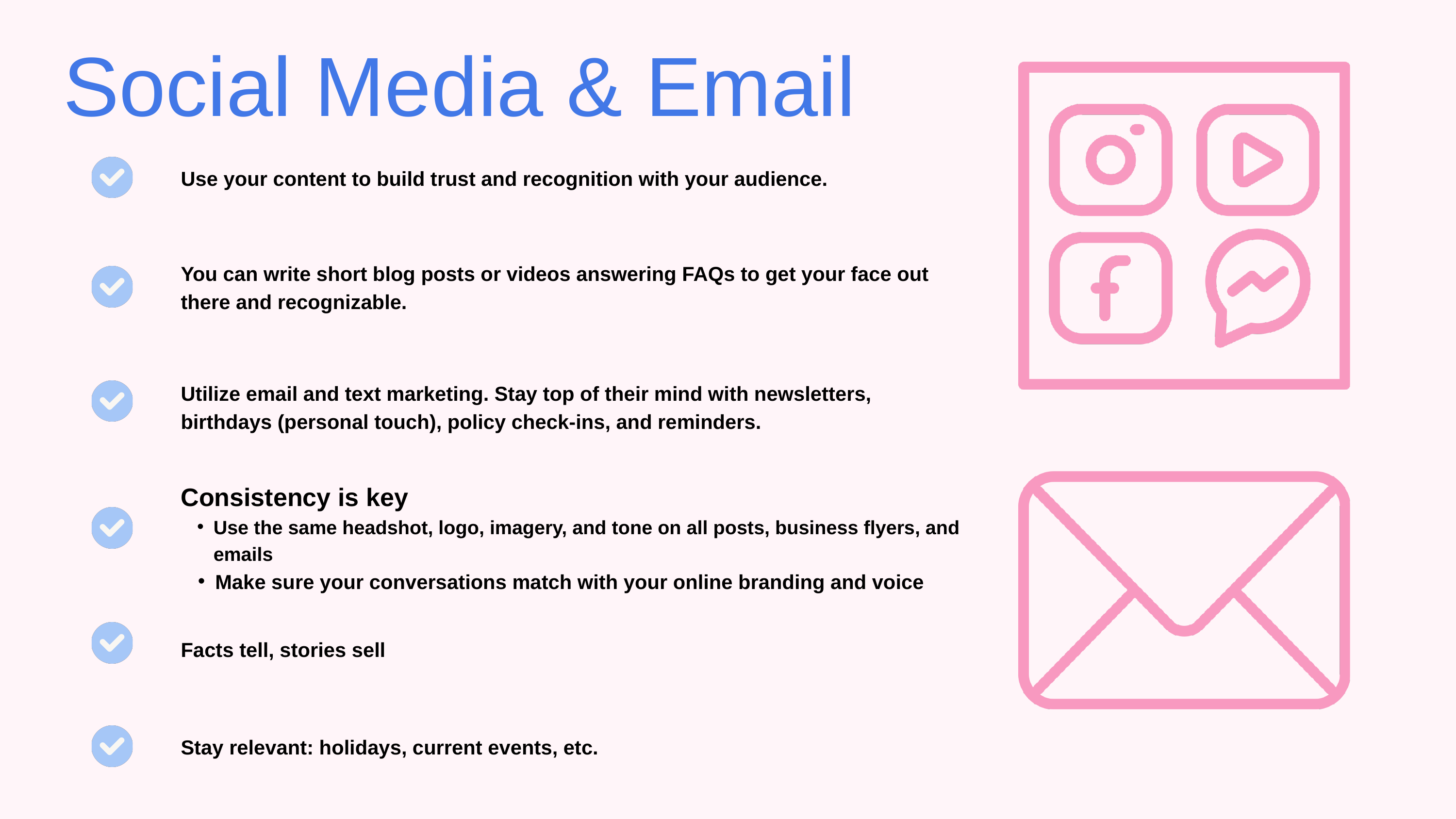

Social Media & Email

Use your content to build trust and recognition with your audience.
You can write short blog posts or videos answering FAQs to get your face out there and recognizable.

Utilize email and text marketing. Stay top of their mind with newsletters, birthdays (personal touch), policy check-ins, and reminders.

Consistency is key
Use the same headshot, logo, imagery, and tone on all posts, business flyers, and emails
Make sure your conversations match with your online branding and voice

Facts tell, stories sell

Stay relevant: holidays, current events, etc.